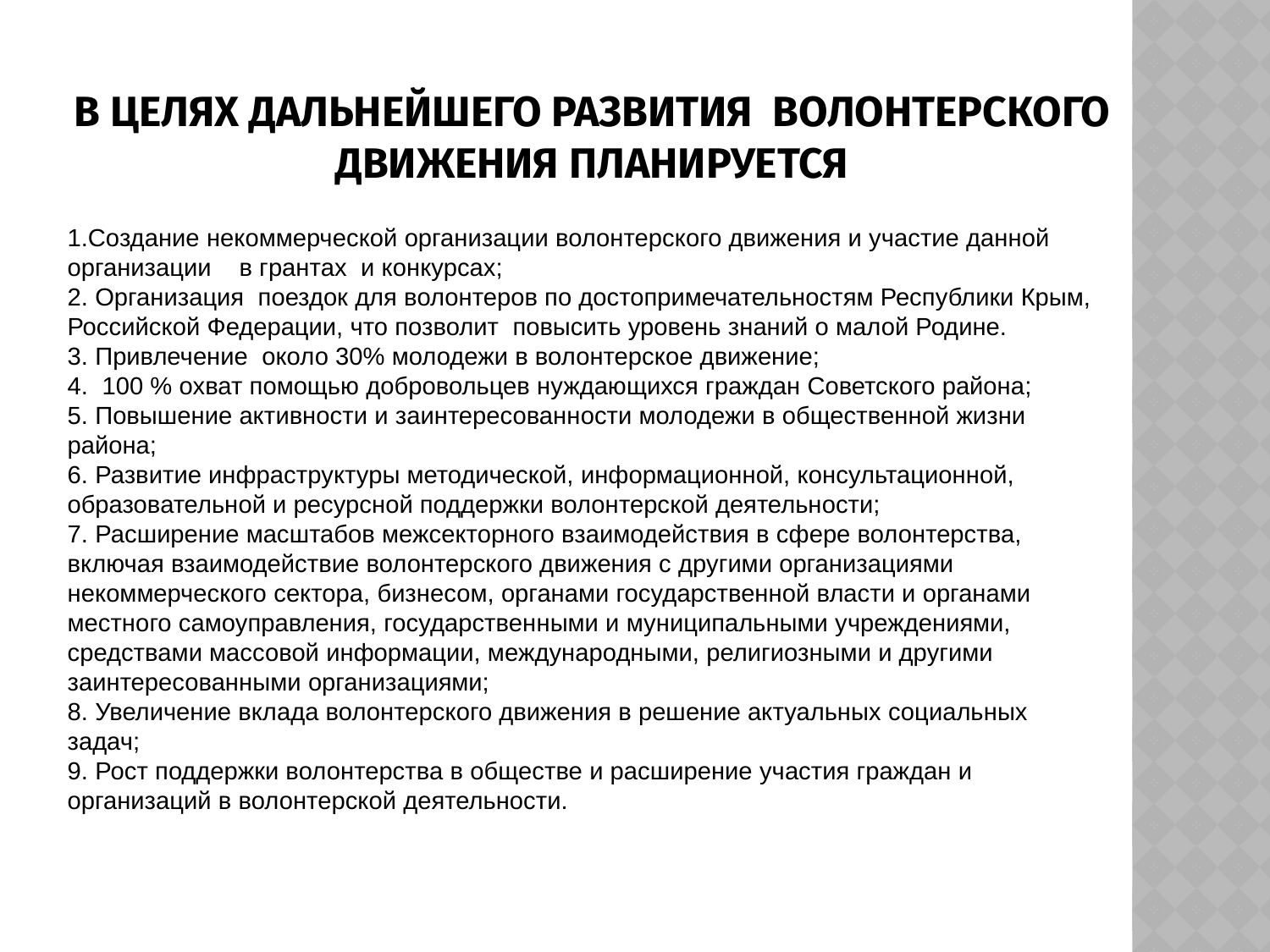

# В целях дальнейшего развития  волонтерского движения планируется
1.Создание некоммерческой организации волонтерского движения и участие данной организации    в грантах  и конкурсах;
2. Организация  поездок для волонтеров по достопримечательностям Республики Крым, Российской Федерации, что позволит  повысить уровень знаний о малой Родине.
3. Привлечение  около 30% молодежи в волонтерское движение;
4.  100 % охват помощью добровольцев нуждающихся граждан Советского района;
5. Повышение активности и заинтересованности молодежи в общественной жизни района;
6. Развитие инфраструктуры методической, информационной, консультационной, образовательной и ресурсной поддержки волонтерской деятельности;
7. Расширение масштабов межсекторного взаимодействия в сфере волонтерства, включая взаимодействие волонтерского движения с другими организациями некоммерческого сектора, бизнесом, органами государственной власти и органами местного самоуправления, государственными и муниципальными учреждениями, средствами массовой информации, международными, религиозными и другими заинтересованными организациями;
8. Увеличение вклада волонтерского движения в решение актуальных социальных задач;
9. Рост поддержки волонтерства в обществе и расширение участия граждан и организаций в волонтерской деятельности.